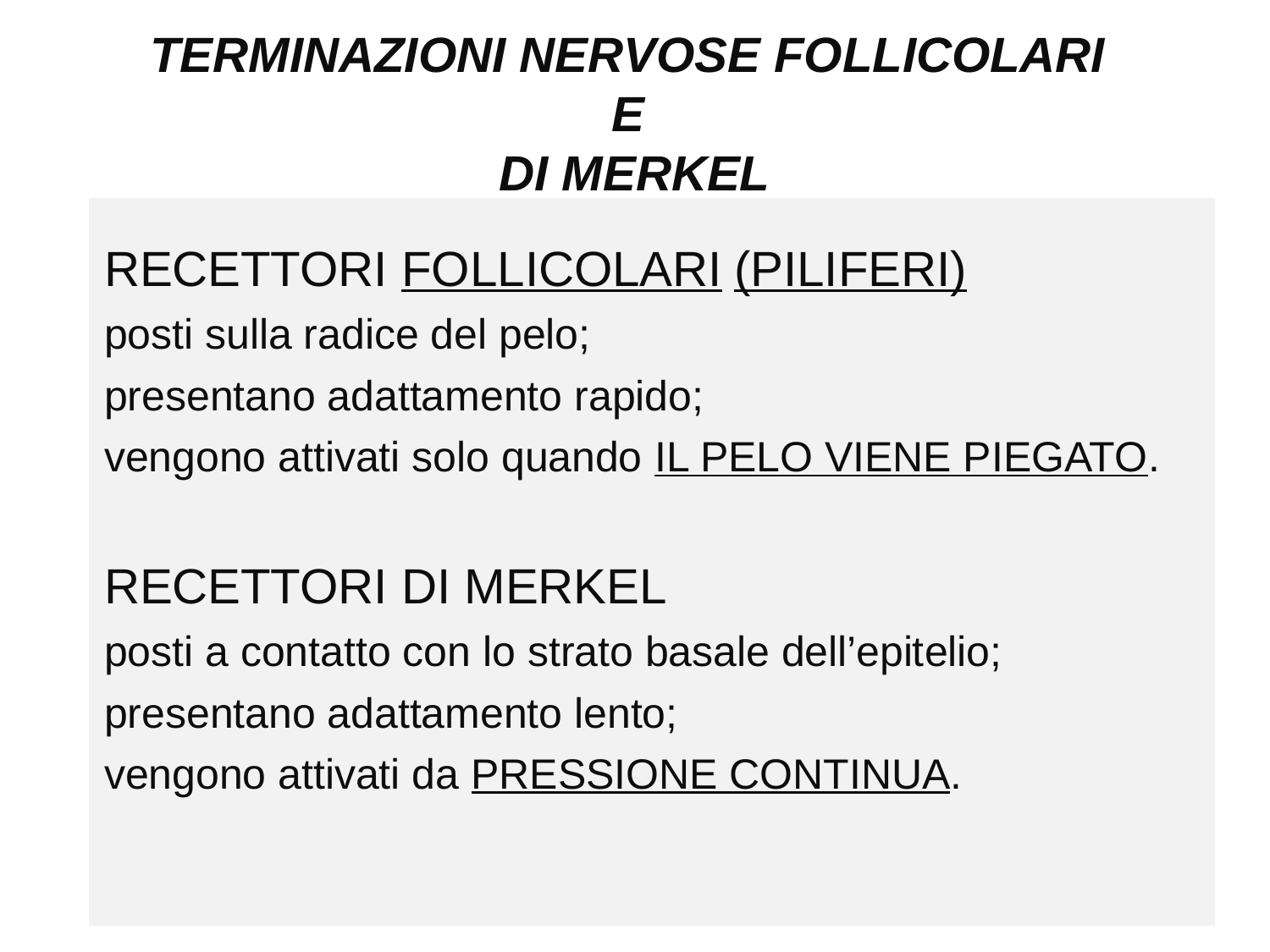

TERMINAZIONI NERVOSE FOLLICOLARI
E
DI MERKEL
# RECETTORI FOLLICOLARI (PILIFERI)
posti sulla radice del pelo;
presentano adattamento rapido;
vengono attivati solo quando IL PELO VIENE PIEGATO.

RECETTORI DI MERKEL
posti a contatto con lo strato basale dell’epitelio;
presentano adattamento lento;
vengono attivati da PRESSIONE CONTINUA.